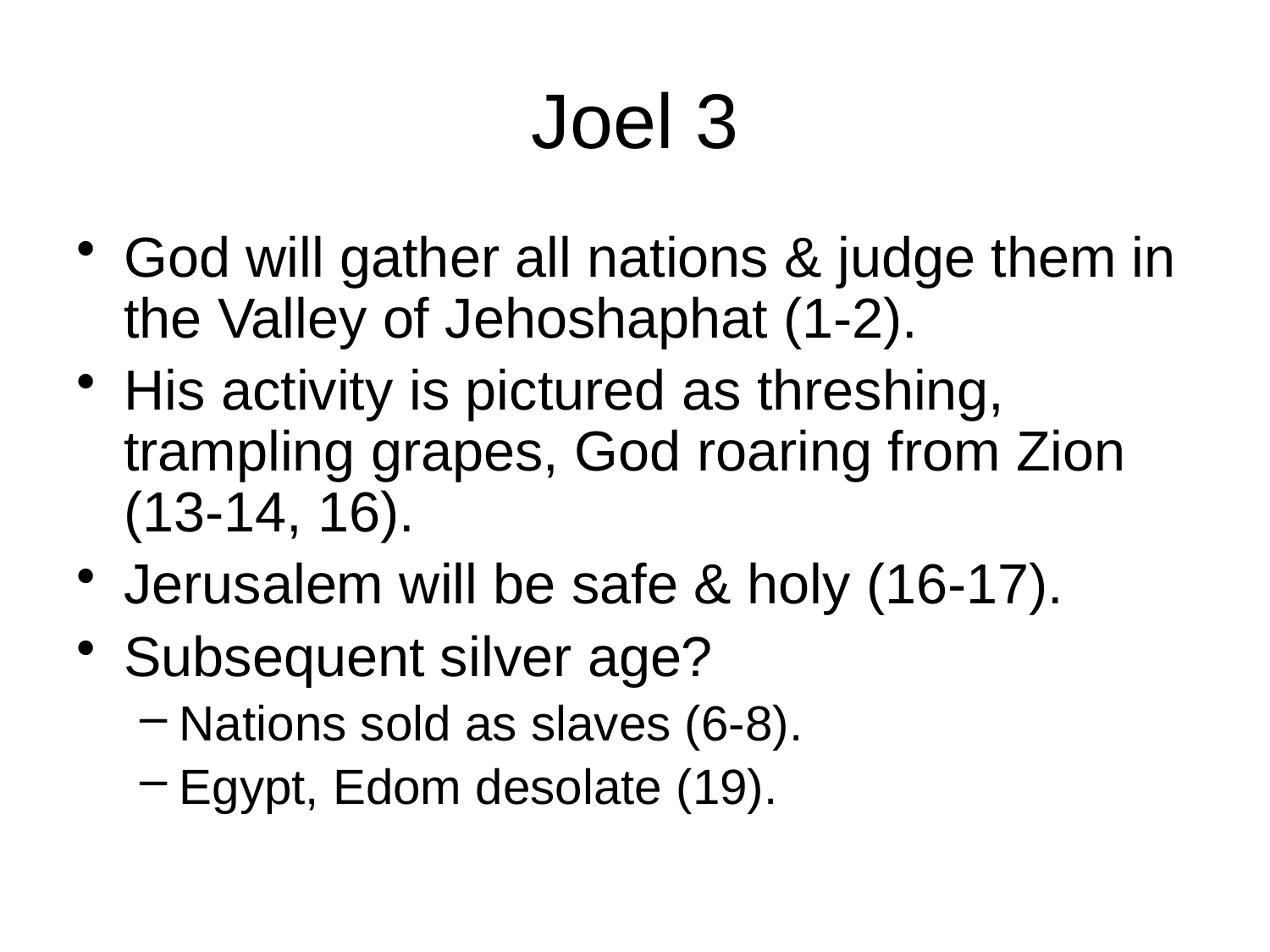

# Joel 3
God will gather all nations & judge them in the Valley of Jehoshaphat (1-2).
His activity is pictured as threshing, trampling grapes, God roaring from Zion (13-14, 16).
Jerusalem will be safe & holy (16-17).
Subsequent silver age?
Nations sold as slaves (6-8).
Egypt, Edom desolate (19).